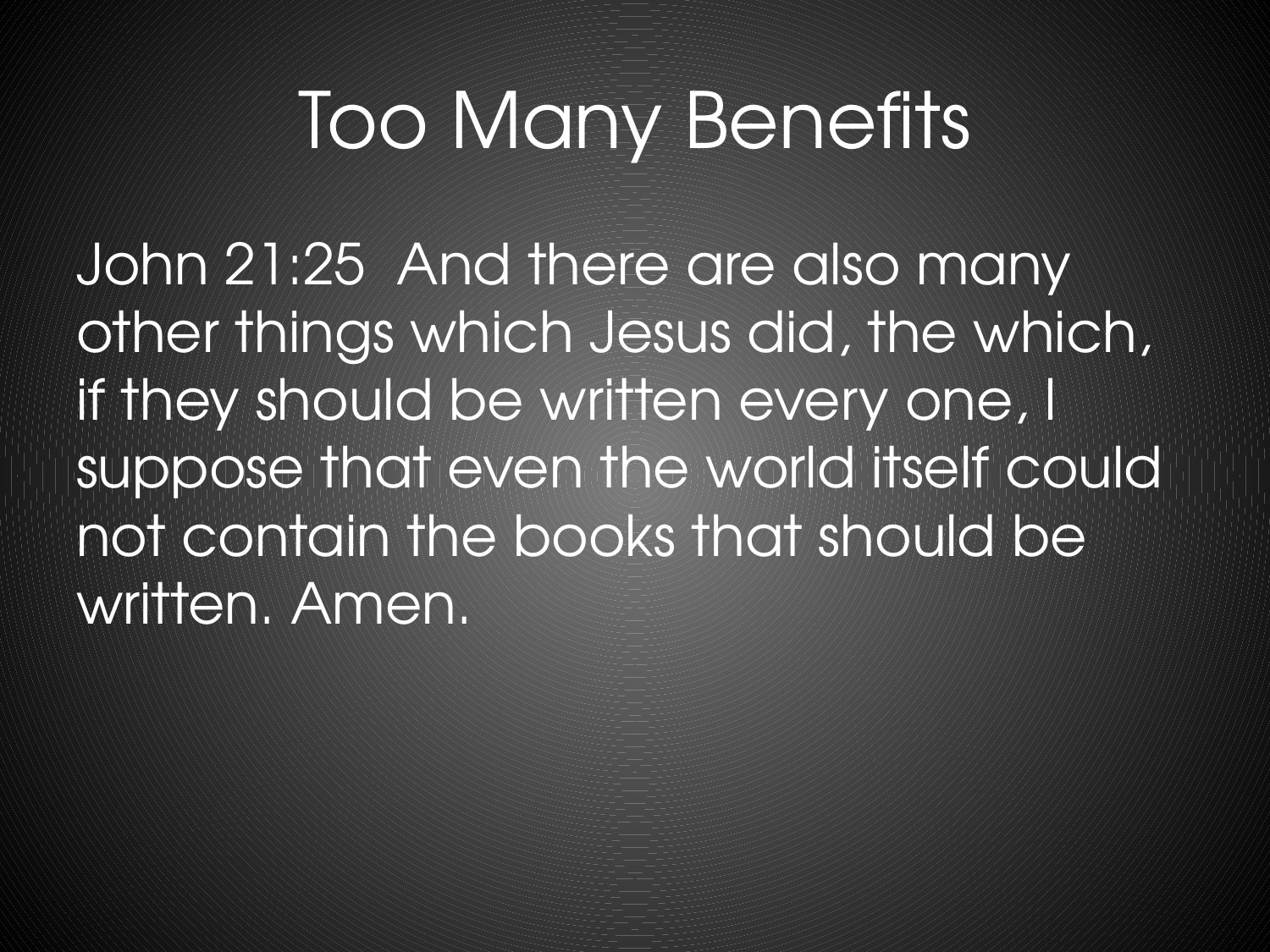

# Too Many Benefits
John 21:25  And there are also many other things which Jesus did, the which, if they should be written every one, I suppose that even the world itself could not contain the books that should be written. Amen.